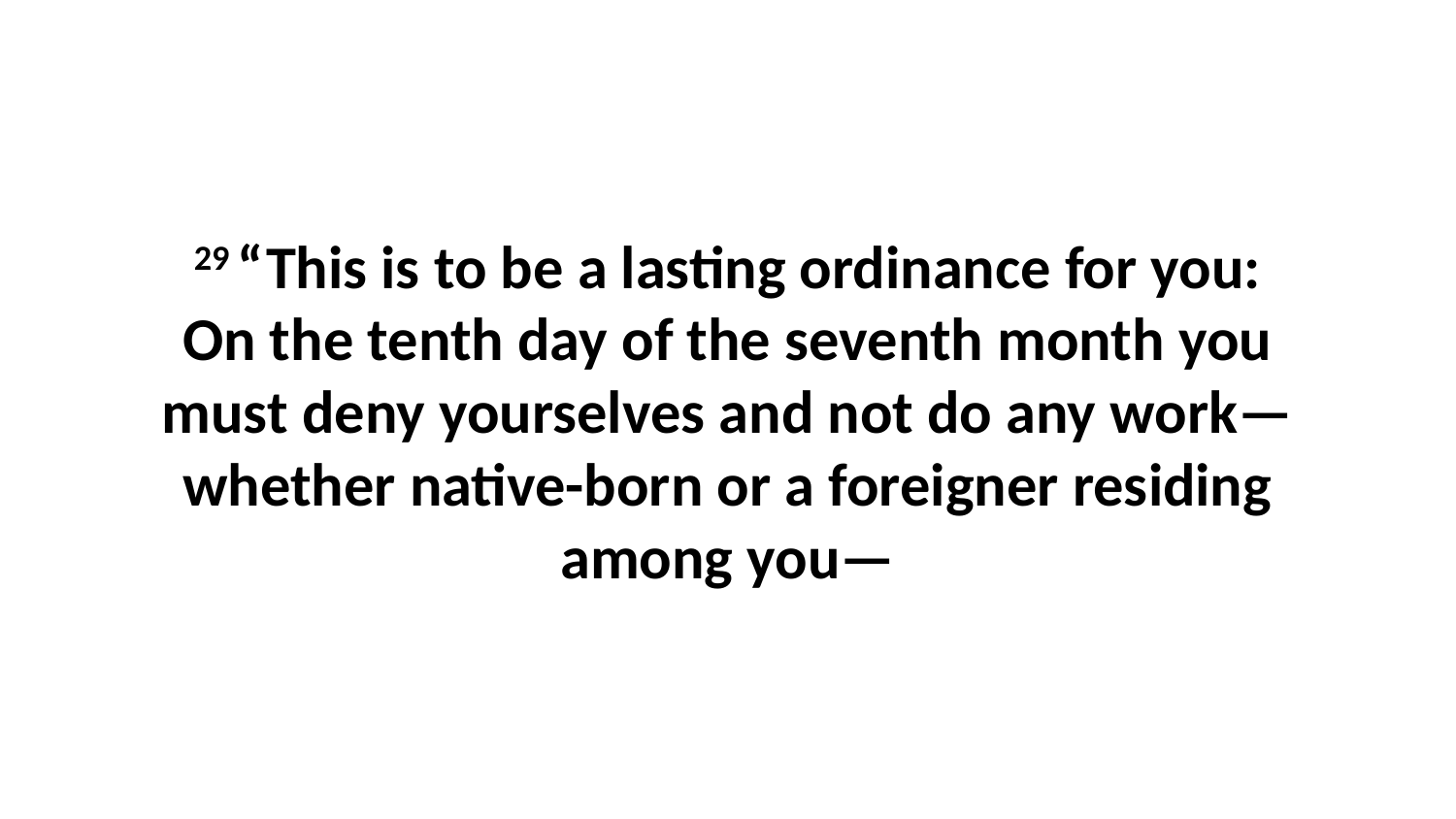

29 “This is to be a lasting ordinance for you: On the tenth day of the seventh month you must deny yourselves and not do any work—whether native-born or a foreigner residing among you—